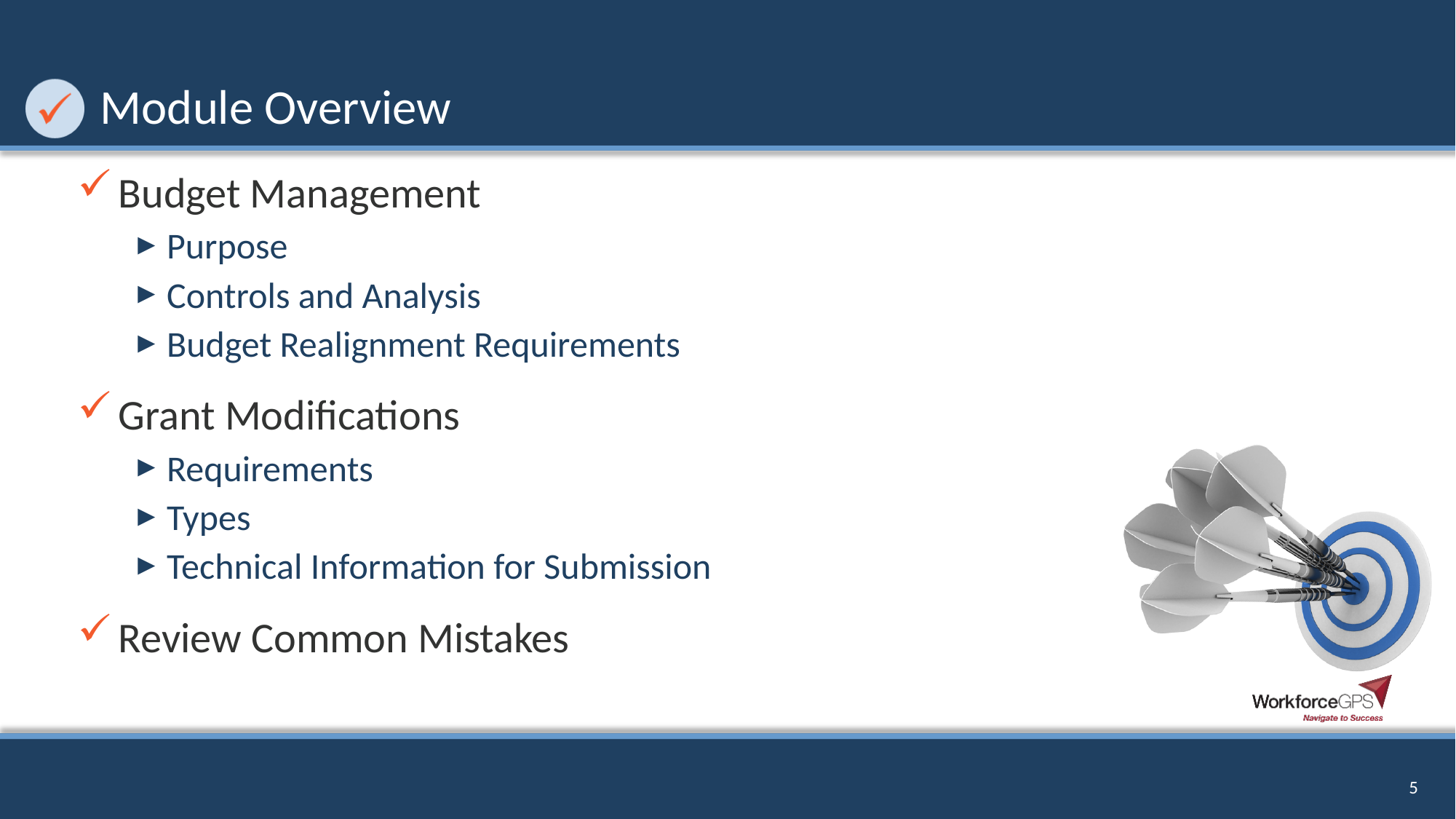

# Module Overview
Budget Management
Purpose
Controls and Analysis
Budget Realignment Requirements
Grant Modifications
Requirements
Types
Technical Information for Submission
Review Common Mistakes

5